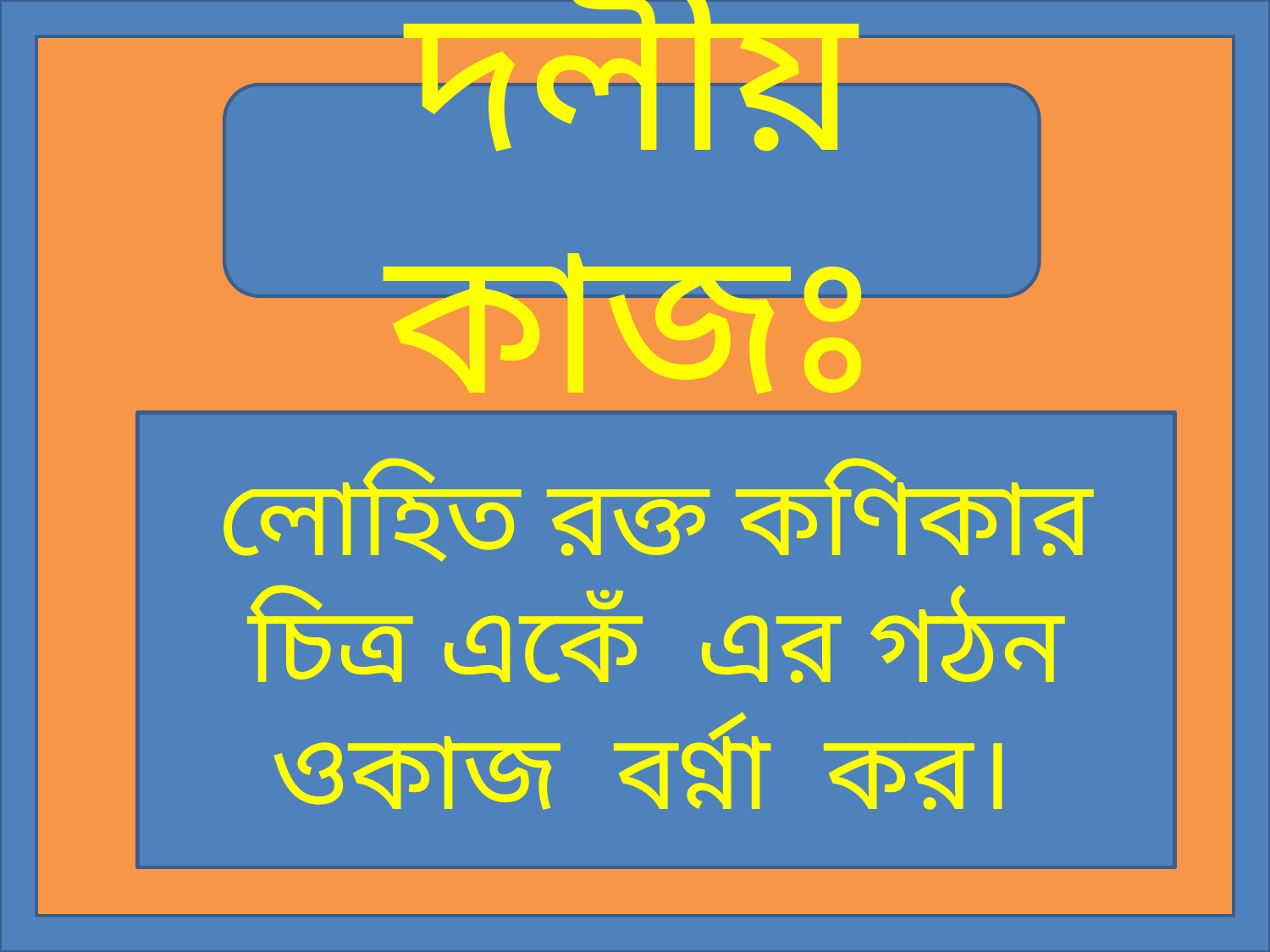

দলীয় কাজঃ
লোহিত রক্ত কণিকার চিত্র একেঁ  এর গঠন ওকাজ  বর্ণ্না  কর।